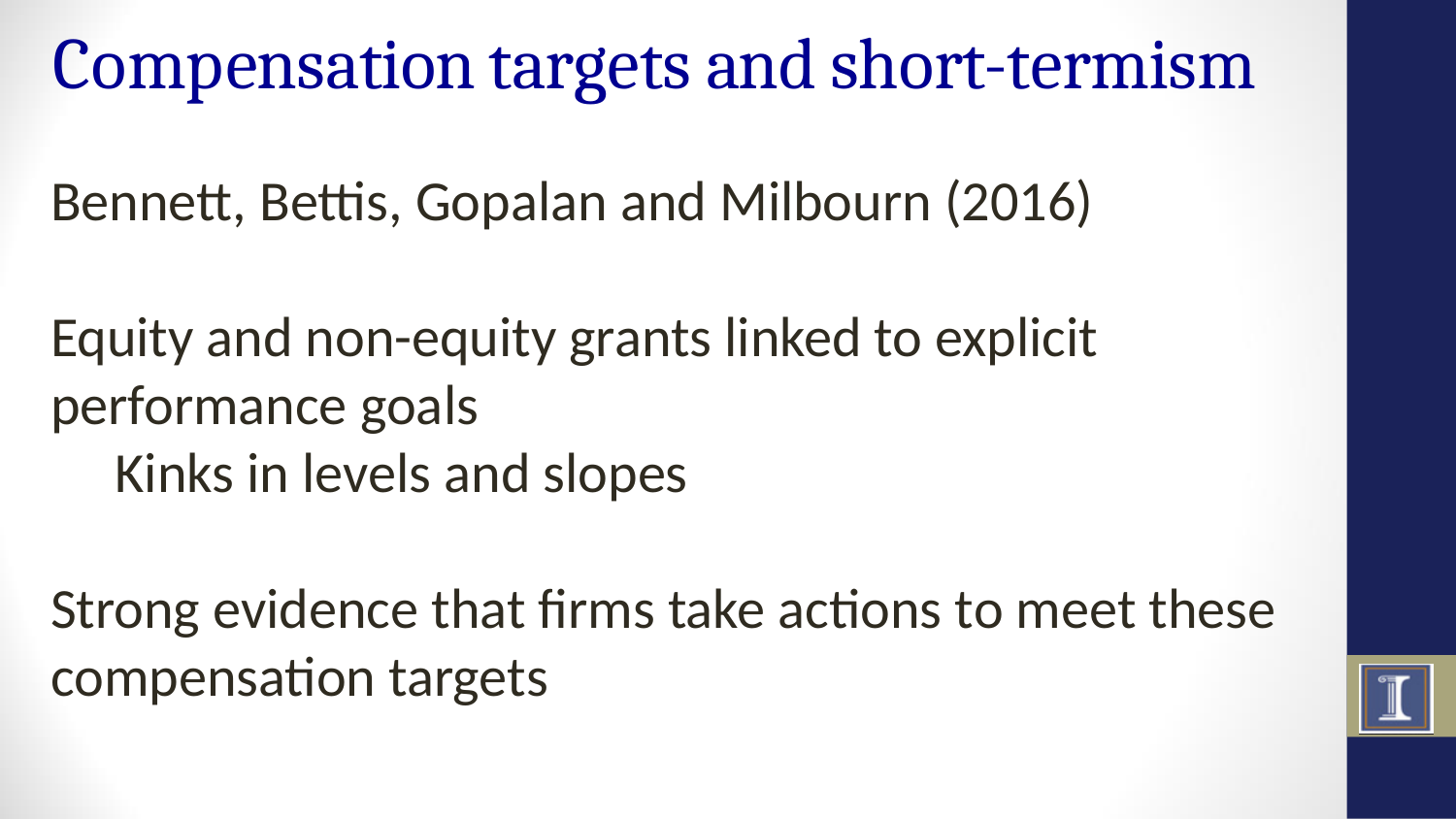

# Compensation targets and short-termism
Bennett, Bettis, Gopalan and Milbourn (2016)

Equity and non-equity grants linked to explicit performance goals
     Kinks in levels and slopes

Strong evidence that firms take actions to meet these compensation targets